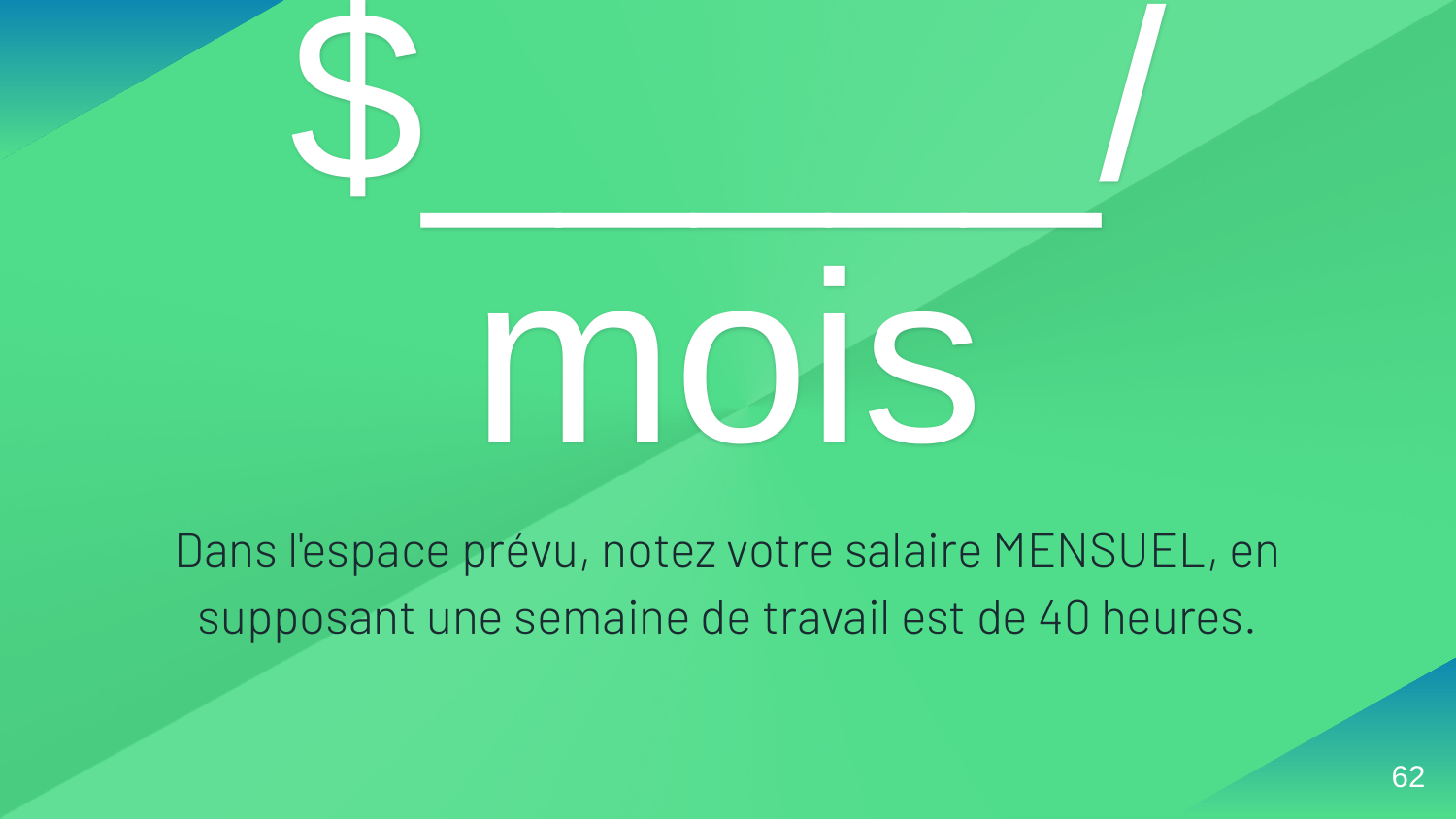

$_____/mois
Dans l'espace prévu, notez votre salaire MENSUEL, en supposant une semaine de travail est de 40 heures.
62